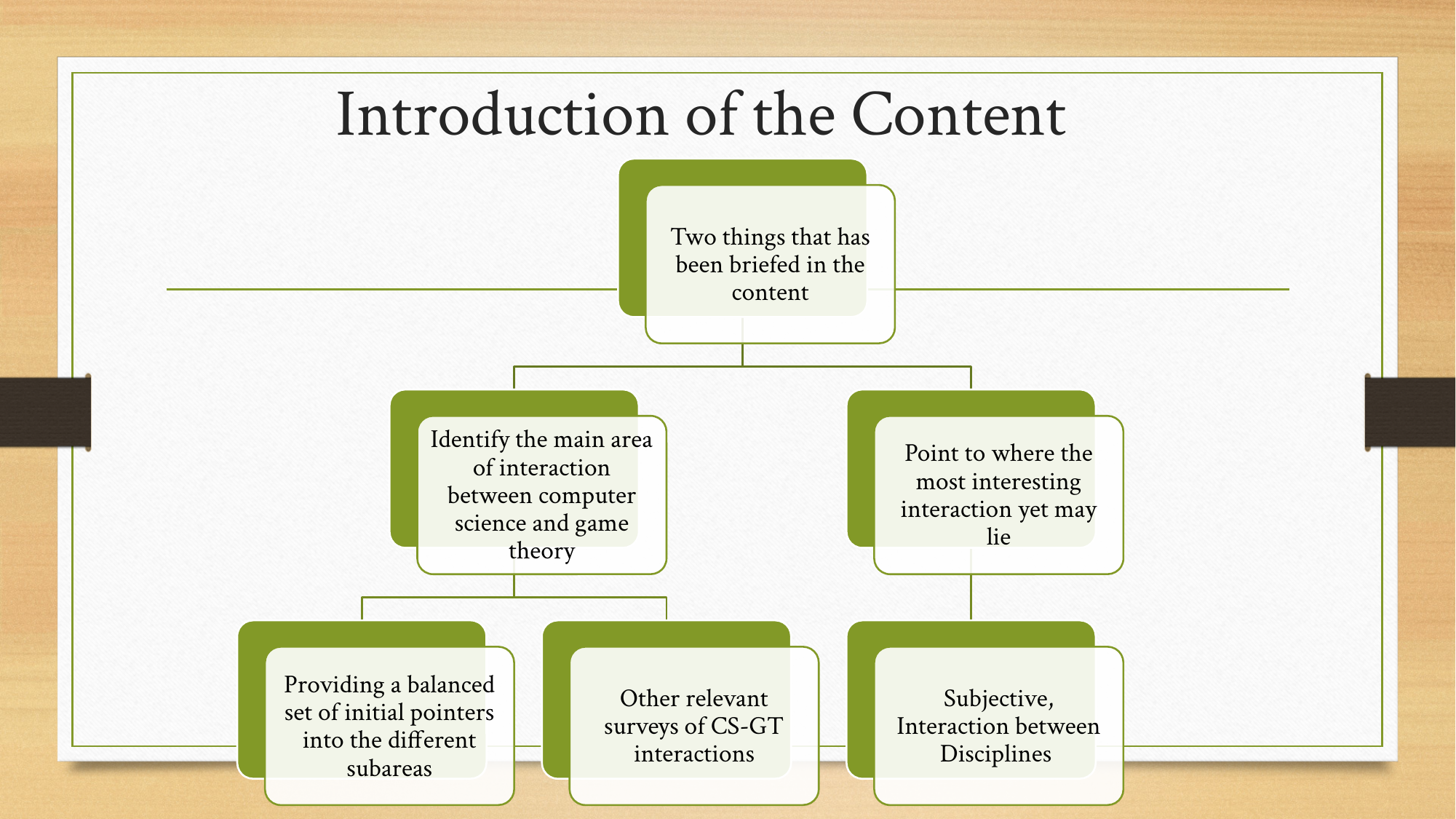

# Introduction of the Content

Two things that has been briefed in the content

Identify the main area of interaction between computer science and game theory
Point to where the most interesting interaction yet may lie

Providing a balanced set of initial pointers into the different subareas
Other relevant surveys of CS-GT interactions
Subjective, Interaction between Disciplines